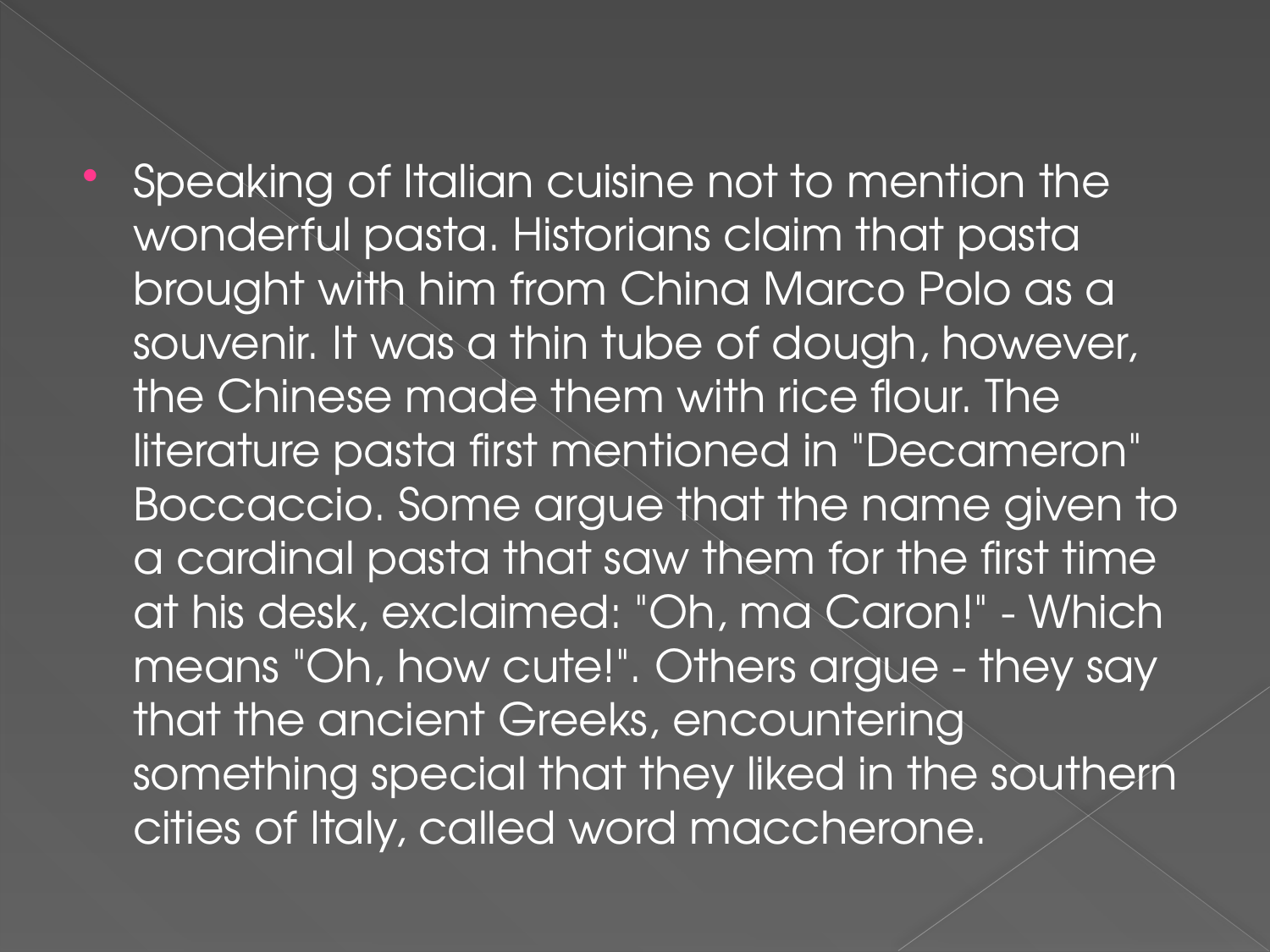

Speaking of Italian cuisine not to mention the wonderful pasta. Historians claim that pasta brought with him from China Marco Polo as a souvenir. It was a thin tube of dough, however, the Chinese made them with rice flour. The literature pasta first mentioned in "Decameron" Boccaccio. Some argue that the name given to a cardinal pasta that saw them for the first time at his desk, exclaimed: "Oh, ma Caron!" - Which means "Oh, how cute!". Others argue - they say that the ancient Greeks, encountering something special that they liked in the southern cities of Italy, called word maccherone.